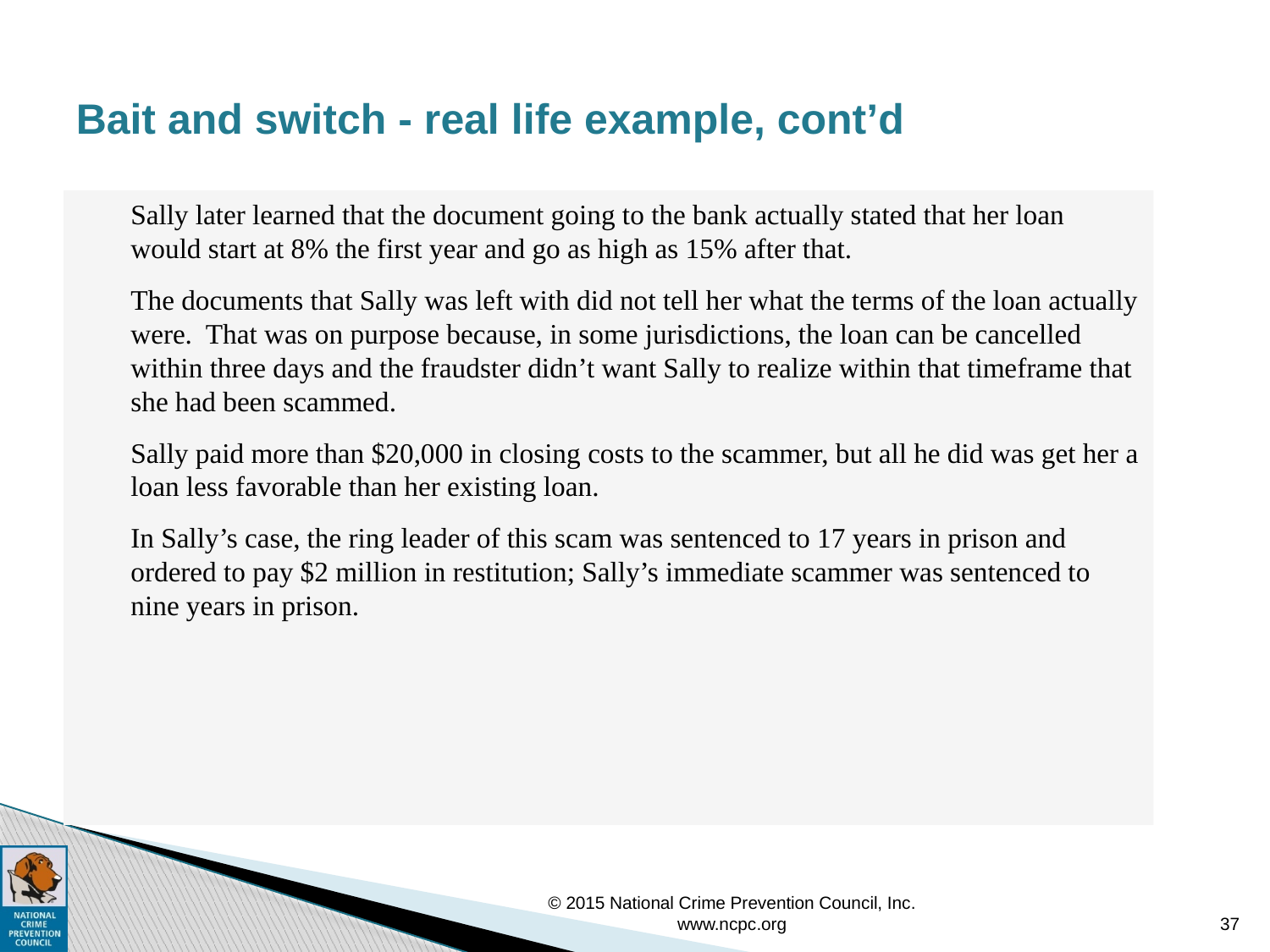

# Bait and switch - real life example, cont’d
Sally later learned that the document going to the bank actually stated that her loan would start at 8% the first year and go as high as 15% after that.
The documents that Sally was left with did not tell her what the terms of the loan actually were.  That was on purpose because, in some jurisdictions, the loan can be cancelled within three days and the fraudster didn’t want Sally to realize within that timeframe that she had been scammed.
Sally paid more than $20,000 in closing costs to the scammer, but all he did was get her a loan less favorable than her existing loan.
In Sally’s case, the ring leader of this scam was sentenced to 17 years in prison and ordered to pay $2 million in restitution; Sally’s immediate scammer was sentenced to nine years in prison.

© 2015 National Crime Prevention Council, Inc. www.ncpc.org
37